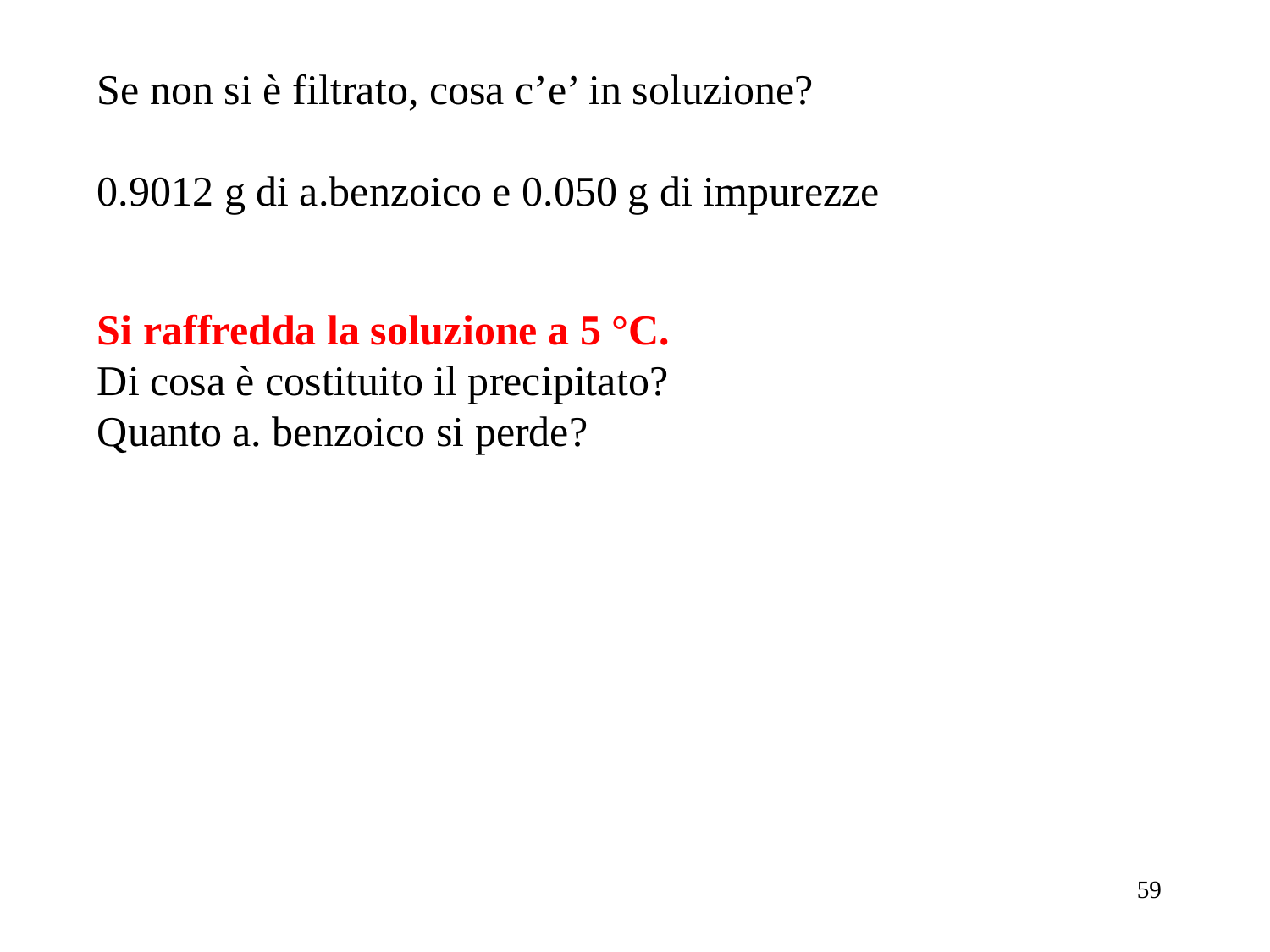

Se non si è filtrato, cosa c’e’ in soluzione?

0.9012 g di a.benzoico e 0.050 g di impurezze
Si raffredda la soluzione a 5 °C.
Di cosa è costituito il precipitato?
Quanto a. benzoico si perde?
59